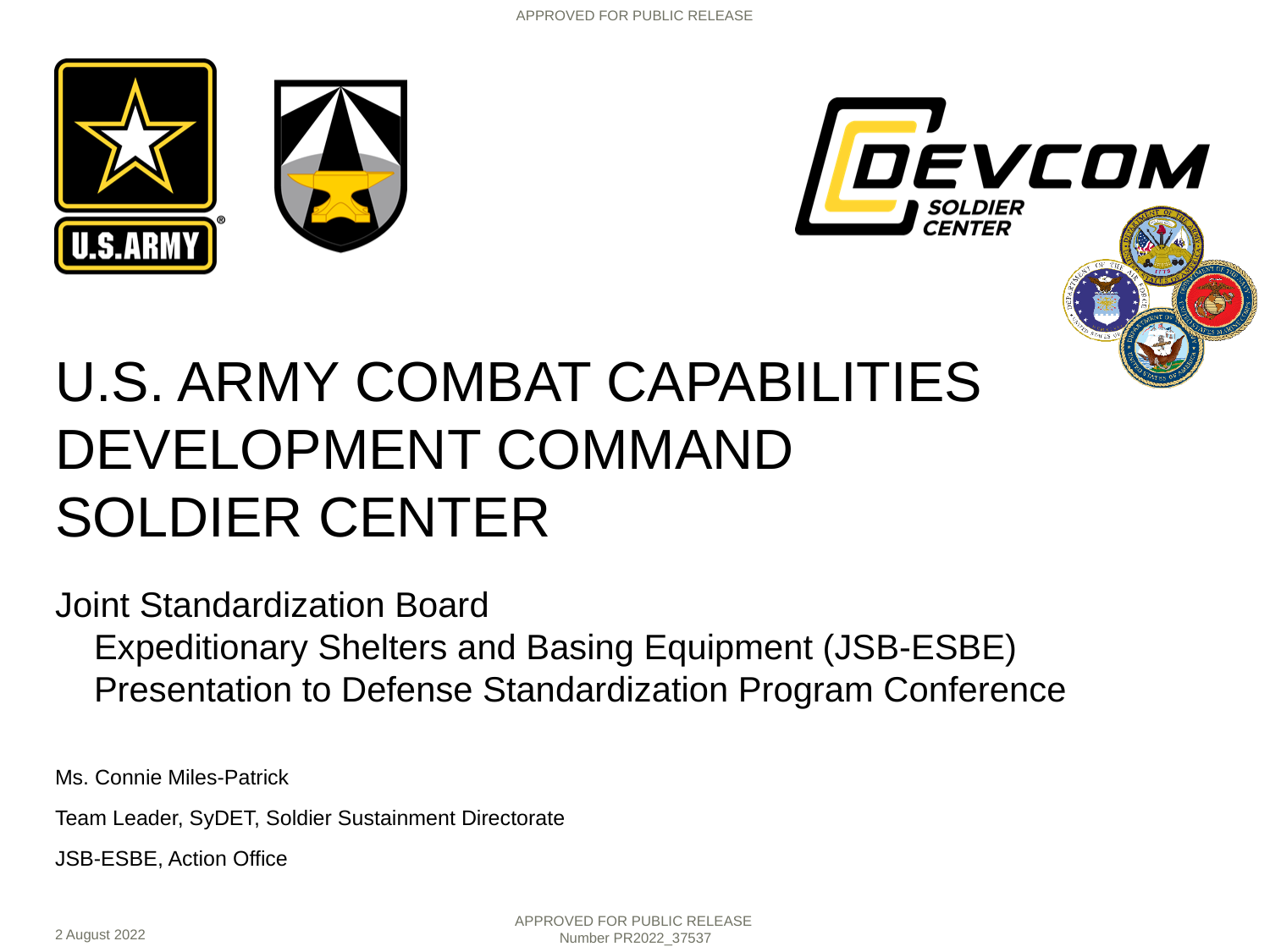

Joint Standardization Board
    Expeditionary Shelters and Basing Equipment (JSB-ESBE)
    Presentation to Defense Standardization Program Conference
Ms. Connie Miles-Patrick
Team Leader, SyDET, Soldier Sustainment Directorate
JSB-ESBE, Action Office
2 August 2022